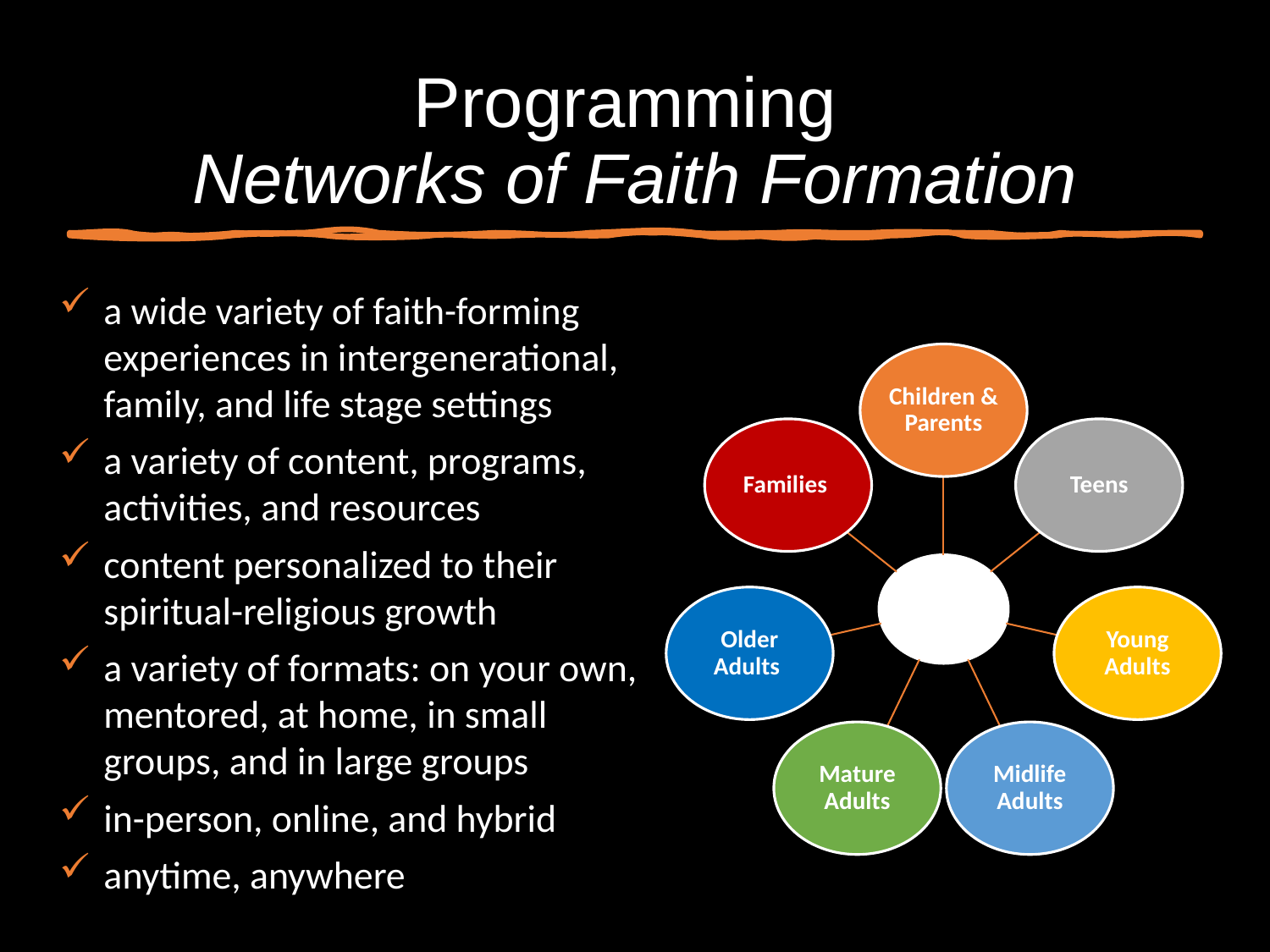

# Programming Networks of Faith Formation

a wide variety of faith-forming experiences in intergenerational, family, and life stage settings
a variety of content, programs, activities, and resources
content personalized to their spiritual-religious growth
a variety of formats: on your own, mentored, at home, in small groups, and in large groups
in-person, online, and hybrid
anytime, anywhere

Children & Parents

Teens

Young Adults

Midlife Adults

Mature Adults

Older Adults

Families